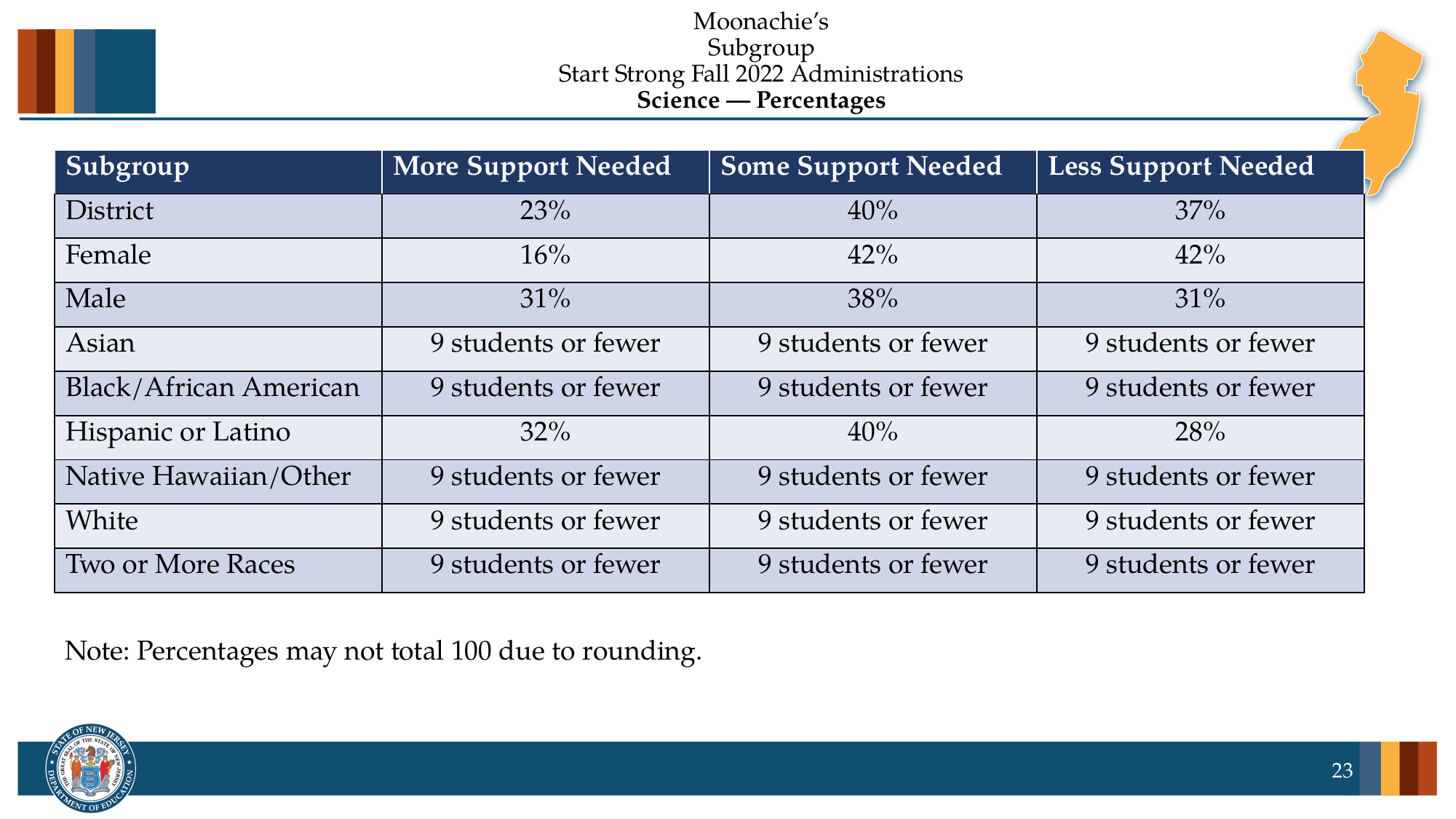

# Moonachie’s Subgroup Start Strong Fall 2022 Administrations Science — Percentages
| Subgroup | More Support Needed | Some Support Needed | Less Support Needed |
| --- | --- | --- | --- |
| District | 23% | 40% | 37% |
| Female | 16% | 42% | 42% |
| Male | 31% | 38% | 31% |
| Asian | 9 students or fewer | 9 students or fewer | 9 students or fewer |
| Black/African American | 9 students or fewer | 9 students or fewer | 9 students or fewer |
| Hispanic or Latino | 32% | 40% | 28% |
| Native Hawaiian/Other | 9 students or fewer | 9 students or fewer | 9 students or fewer |
| White | 9 students or fewer | 9 students or fewer | 9 students or fewer |
| Two or More Races | 9 students or fewer | 9 students or fewer | 9 students or fewer |
Note: Percentages may not total 100 due to rounding.
23